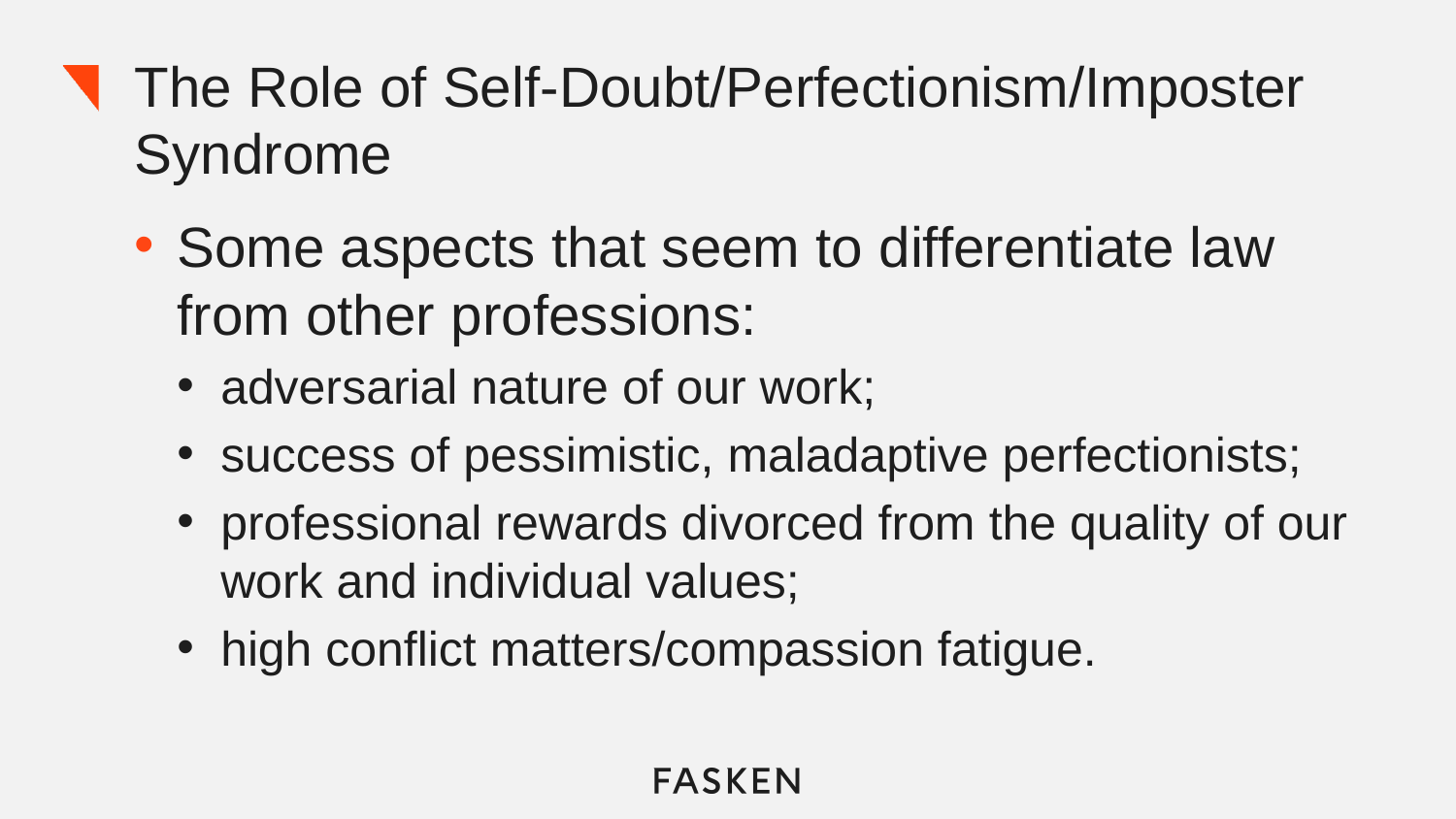

# The Role of Self-Doubt/Perfectionism/Imposter Syndrome
Some aspects that seem to differentiate law from other professions:
adversarial nature of our work;
success of pessimistic, maladaptive perfectionists;
professional rewards divorced from the quality of our work and individual values;
high conflict matters/compassion fatigue.